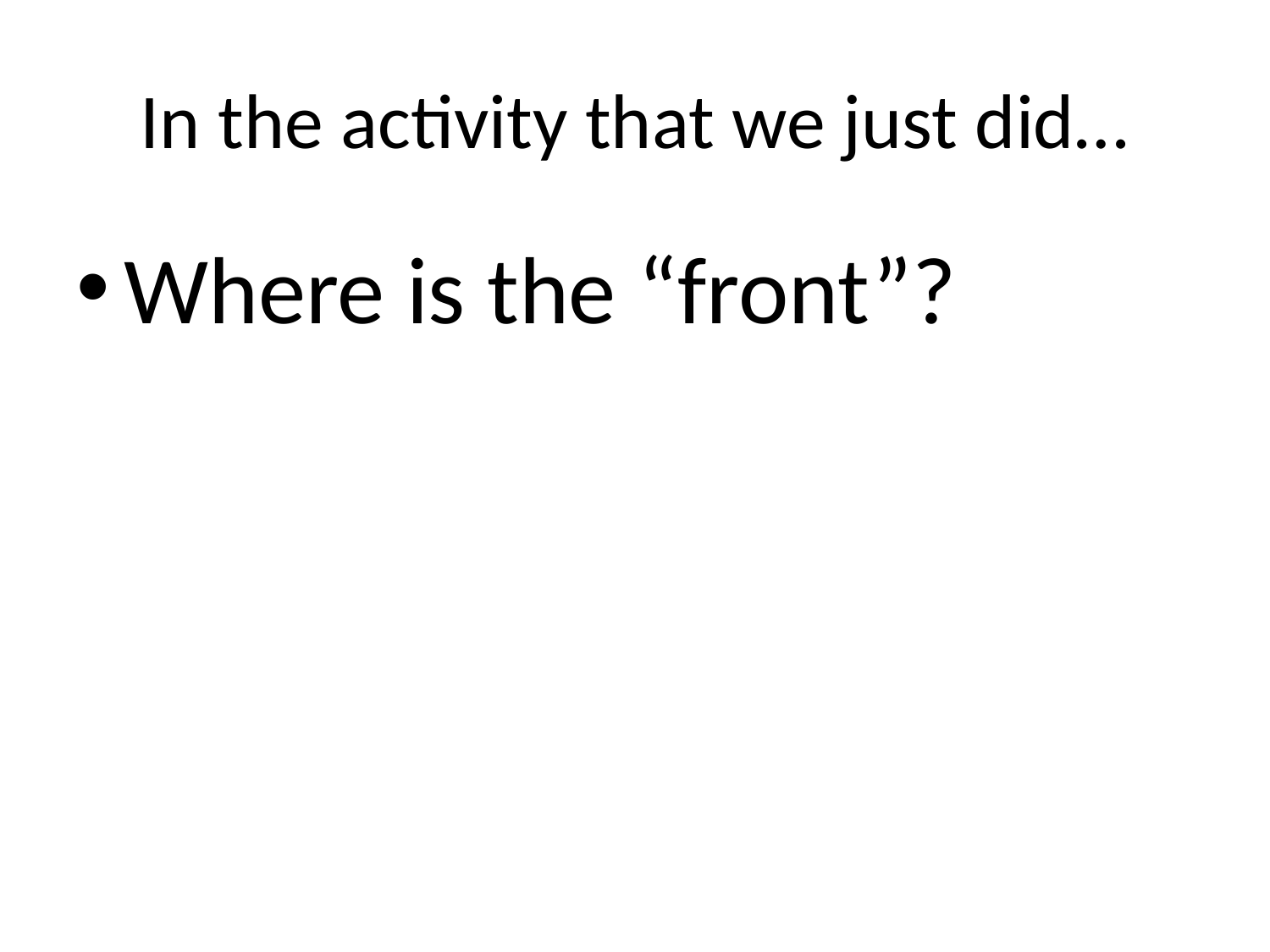

# In the activity that we just did…
Where is the “front”?